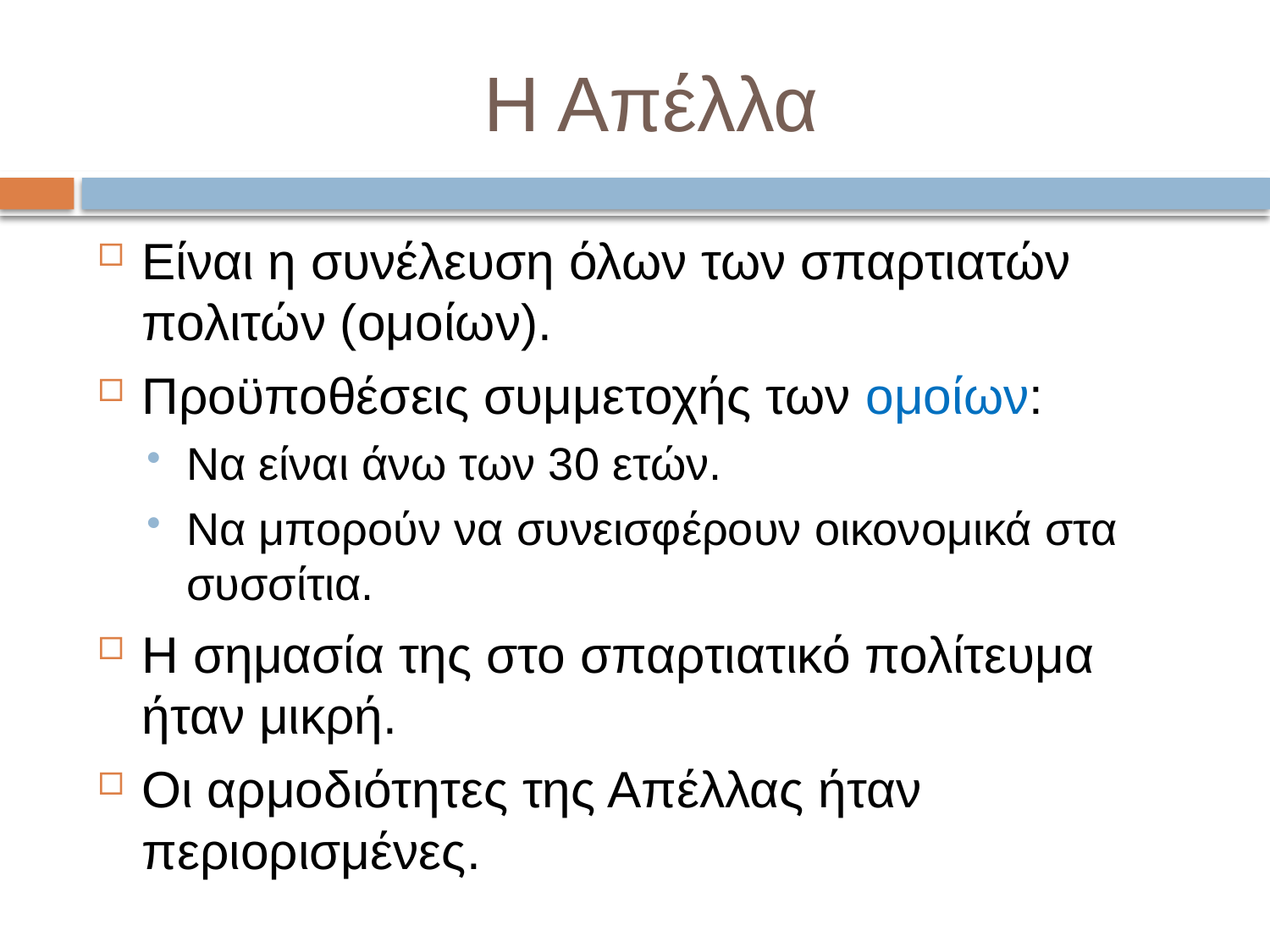

# Η Απέλλα
Είναι η συνέλευση όλων των σπαρτιατών πολιτών (ομοίων).
Προϋποθέσεις συμμετοχής των ομοίων:
Να είναι άνω των 30 ετών.
Να μπορούν να συνεισφέρουν οικονομικά στα συσσίτια.
Η σημασία της στο σπαρτιατικό πολίτευμα ήταν μικρή.
Οι αρμοδιότητες της Απέλλας ήταν περιορισμένες.